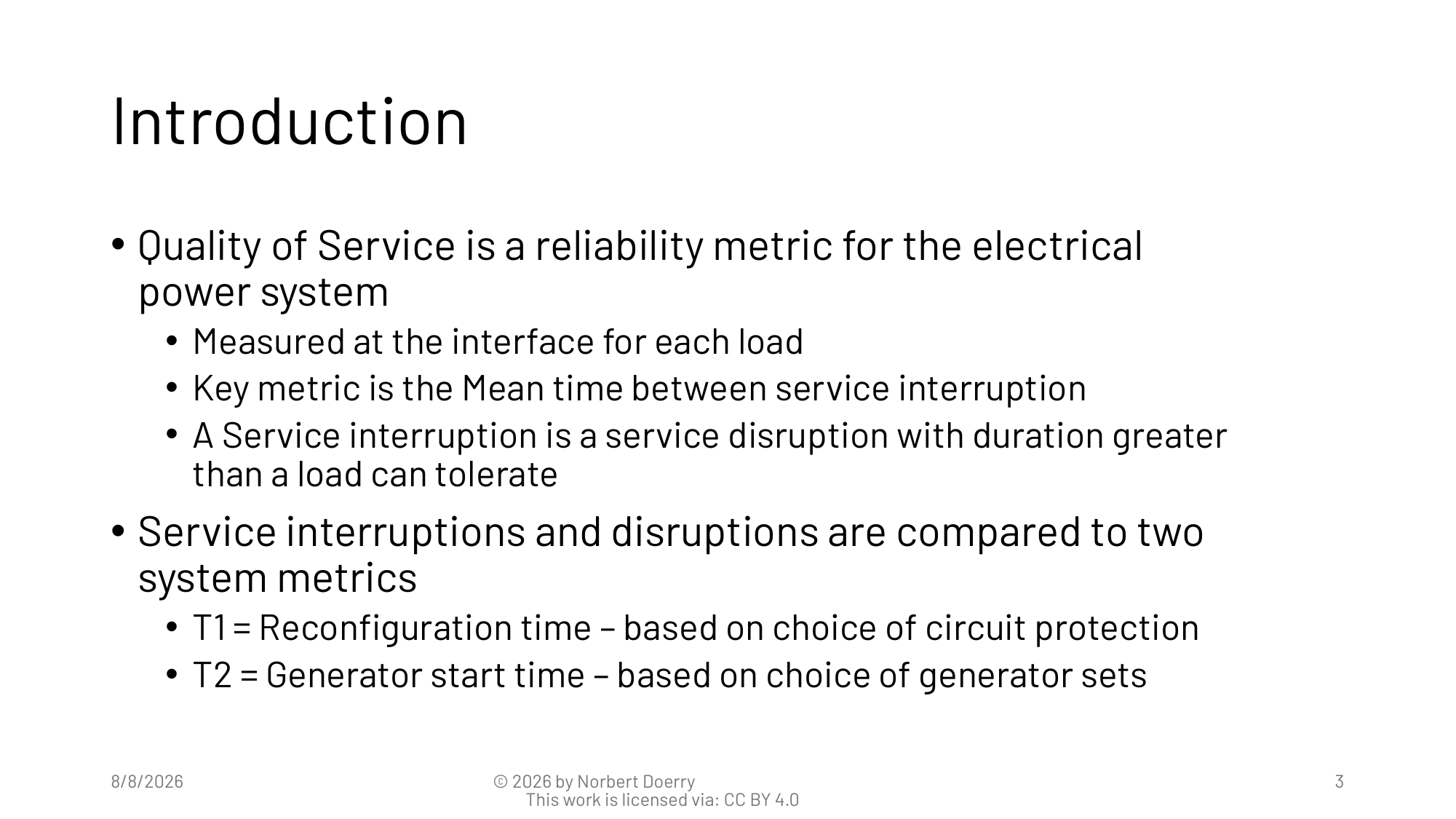

# Introduction
Quality of Service is a reliability metric for the electrical power system
Measured at the interface for each load
Key metric is the Mean time between service interruption
A Service interruption is a service disruption with duration greater than a load can tolerate
Service interruptions and disruptions are compared to two system metrics
T1 = Reconfiguration time – based on choice of circuit protection
T2 = Generator start time – based on choice of generator sets
8/8/2026
© 2026 by Norbert Doerry                                                                                  This work is licensed via: CC BY 4.0
3